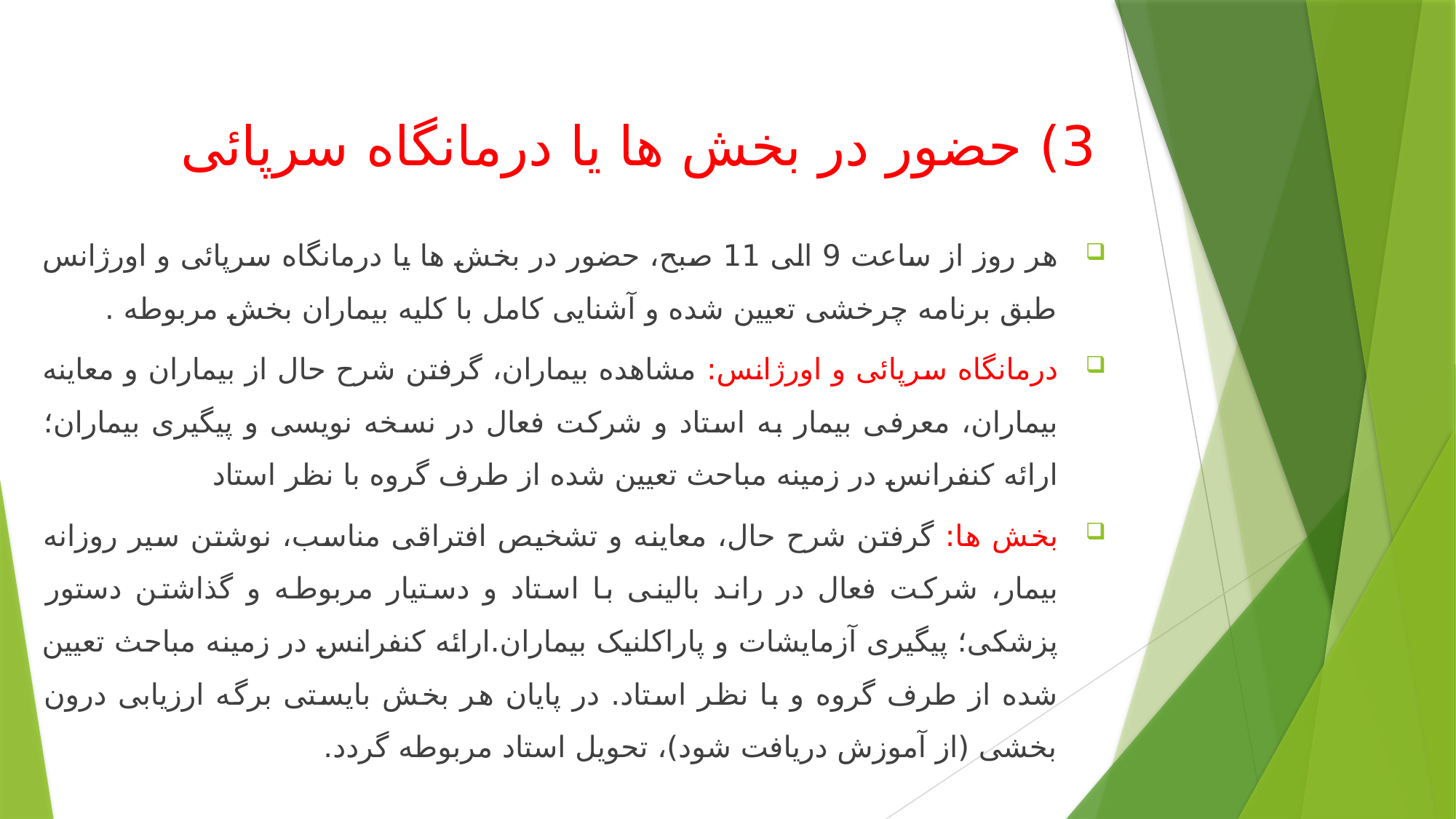

# 3) حضور در بخش ها یا درمانگاه سرپائی
هر روز از ساعت 9 الی 11 صبح، حضور در بخش ها یا درمانگاه سرپائی و اورژانس طبق برنامه چرخشی تعیین شده و آشنایی کامل با کلیه بیماران بخش مربوطه .
درمانگاه سرپائی و اورژانس: مشاهده بیماران، گرفتن شرح حال از بیماران و معاینه بیماران، معرفی بیمار به استاد و شرکت فعال در نسخه نویسی و پیگیری بیماران؛ ارائه كنفرانس در زمینه مباحث تعیین شده از طرف گروه با نظر استاد
بخش ها: گرفتن شرح حال، معاینه و تشخیص افتراقی مناسب، نوشتن سیر روزانه بیمار، شركت فعال در راند بالینی با استاد و دستیار مربوطه و گذاشتن دستور پزشکی؛ پیگیری آزمایشات و پاراکلنیک بیماران.ارائه كنفرانس در زمینه مباحث تعیین شده از طرف گروه و با نظر استاد. در پایان هر بخش بایستی برگه ارزیابی درون بخشی (از آموزش دریافت شود)، تحویل استاد مربوطه گردد.